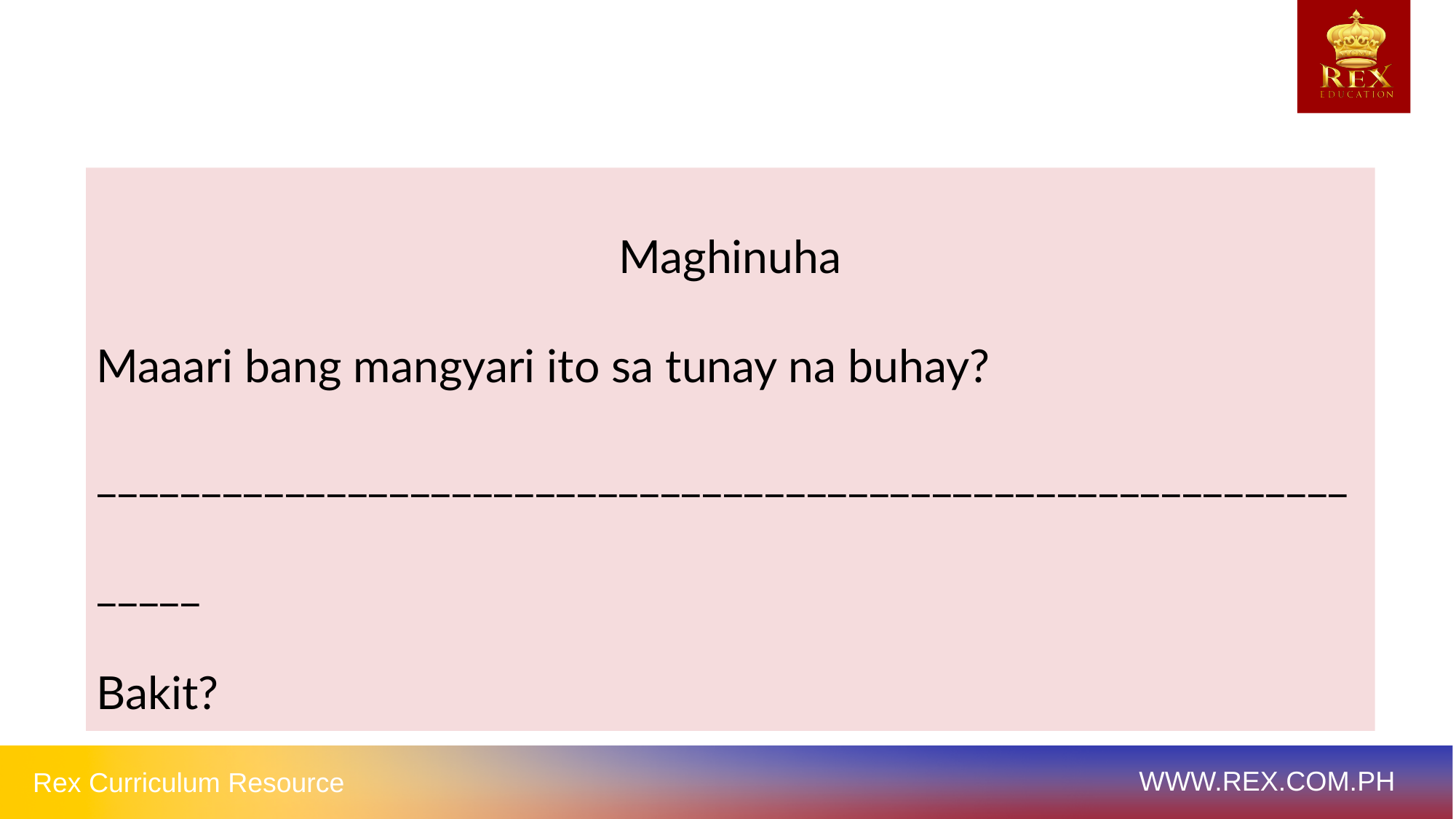

Maghinuha
Maaari bang mangyari ito sa tunay na buhay?
_________________________________________________________________
Bakit?
_________________________________________________________________